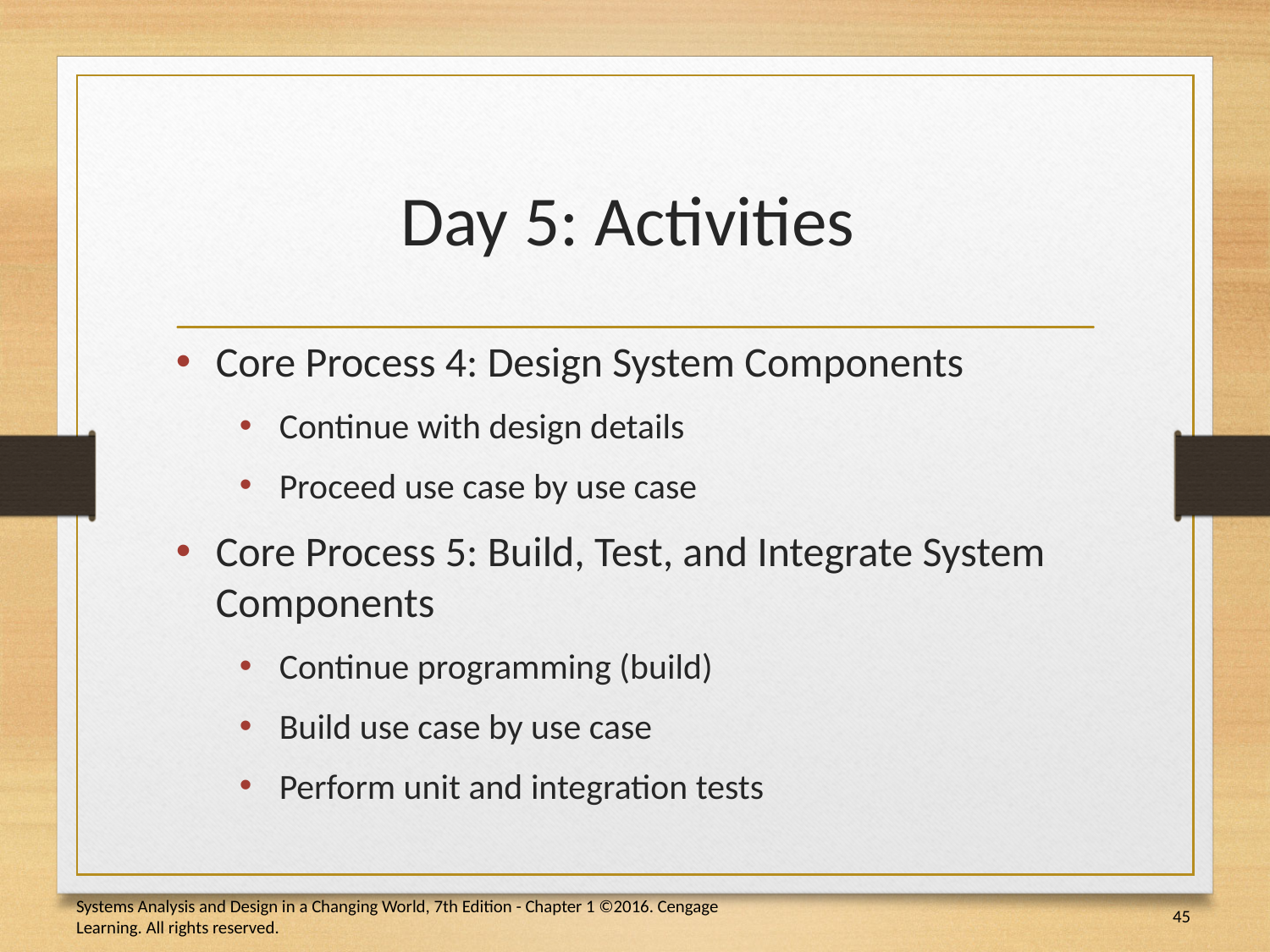

# Day 5: Activities
Core Process 4: Design System Components
Continue with design details
Proceed use case by use case
Core Process 5: Build, Test, and Integrate System Components
Continue programming (build)
Build use case by use case
Perform unit and integration tests
45
Systems Analysis and Design in a Changing World, 7th Edition - Chapter 1 ©2016. Cengage Learning. All rights reserved.